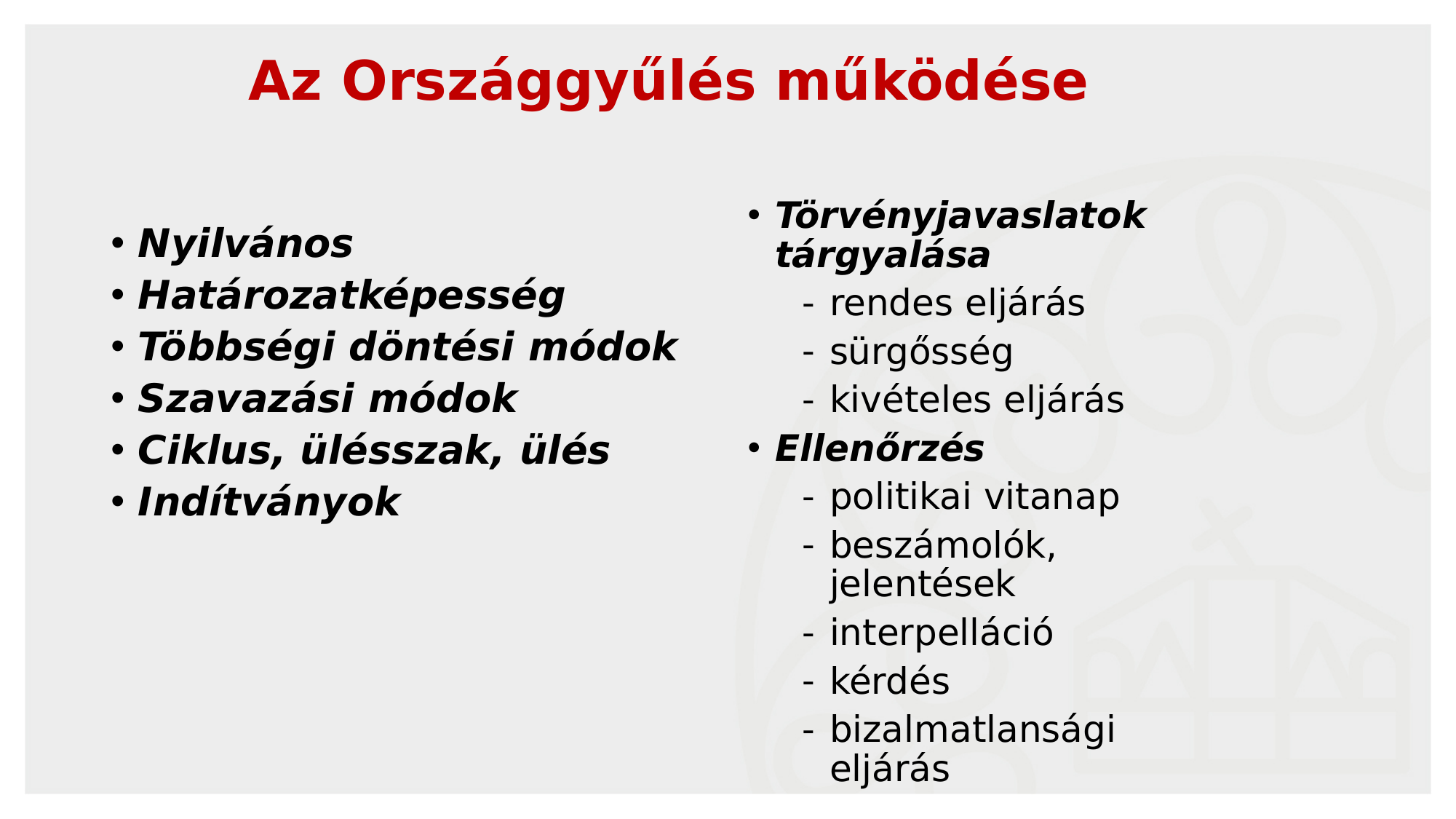

# Az Országgyűlés működése
Törvényjavaslatok tárgyalása
rendes eljárás
sürgősség
kivételes eljárás
Ellenőrzés
politikai vitanap
beszámolók, jelentések
interpelláció
kérdés
bizalmatlansági eljárás

Nyilvános
Határozatképesség
Többségi döntési módok
Szavazási módok
Ciklus, ülésszak, ülés
Indítványok